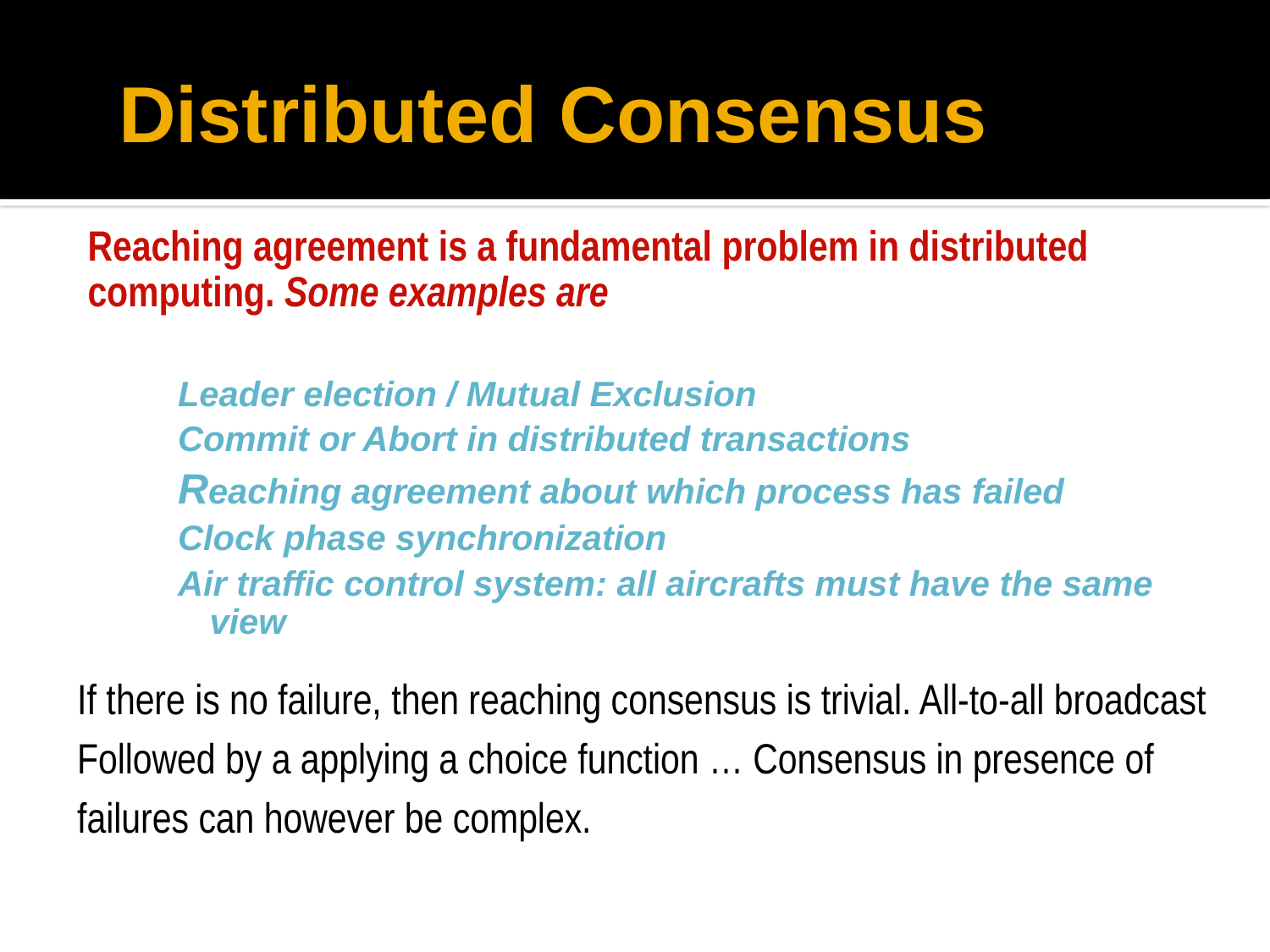

# Distributed Consensus
Reaching agreement is a fundamental problem in distributed
computing. Some examples are

Leader election / Mutual Exclusion
Commit or Abort in distributed transactions
Reaching agreement about which process has failed
Clock phase synchronization
Air traffic control system: all aircrafts must have the same view
If there is no failure, then reaching consensus is trivial. All-to-all broadcast
Followed by a applying a choice function … Consensus in presence of
failures can however be complex.